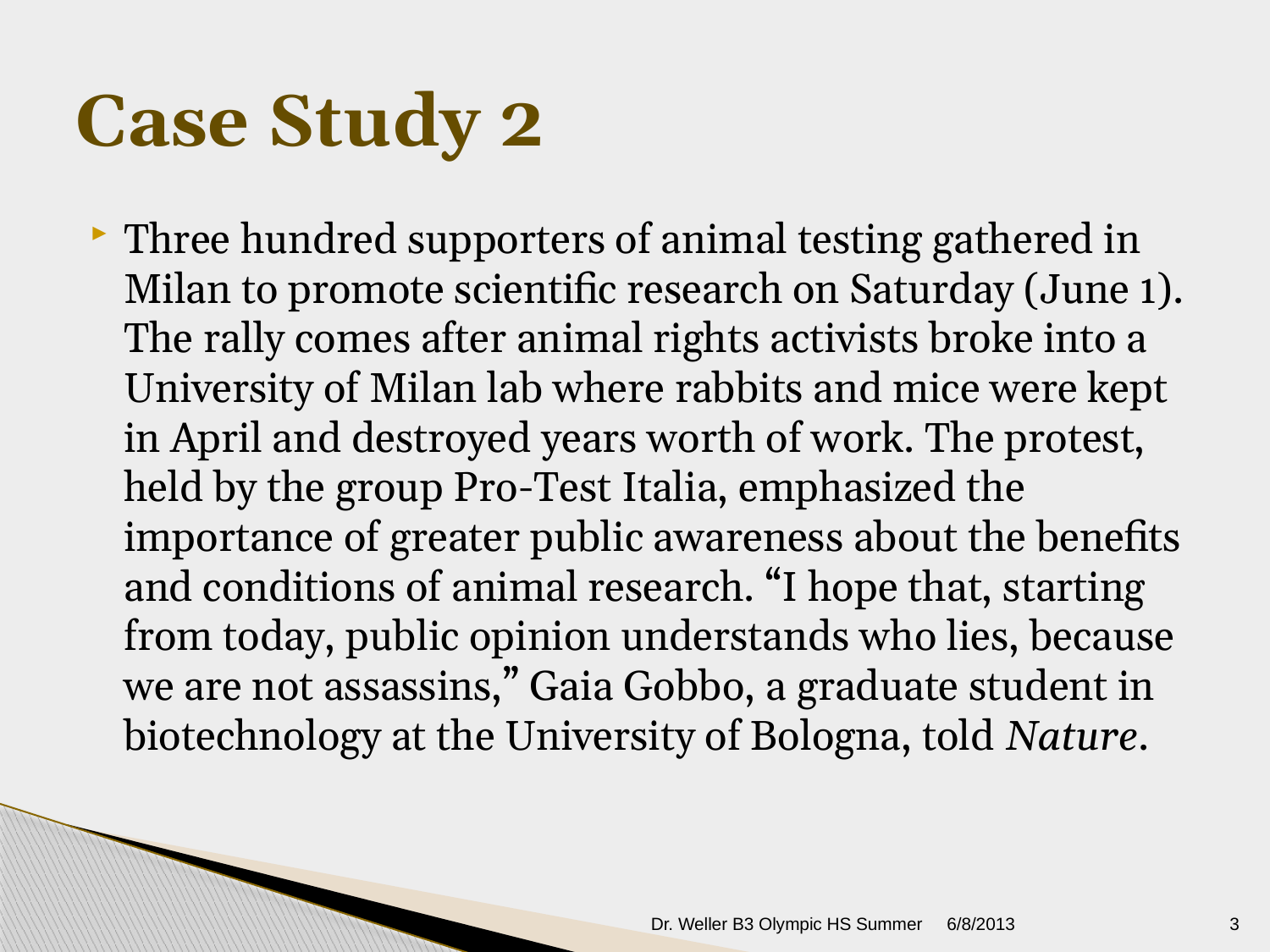

# Case Study 2
Three hundred supporters of animal testing gathered in Milan to promote scientific research on Saturday (June 1). The rally comes after animal rights activists broke into a University of Milan lab where rabbits and mice were kept in April and destroyed years worth of work. The protest, held by the group Pro-Test Italia, emphasized the importance of greater public awareness about the benefits and conditions of animal research. “I hope that, starting from today, public opinion understands who lies, because we are not assassins,” Gaia Gobbo, a graduate student in biotechnology at the University of Bologna, told Nature.
Dr. Weller B3 Olympic HS Summer
6/8/2013
3